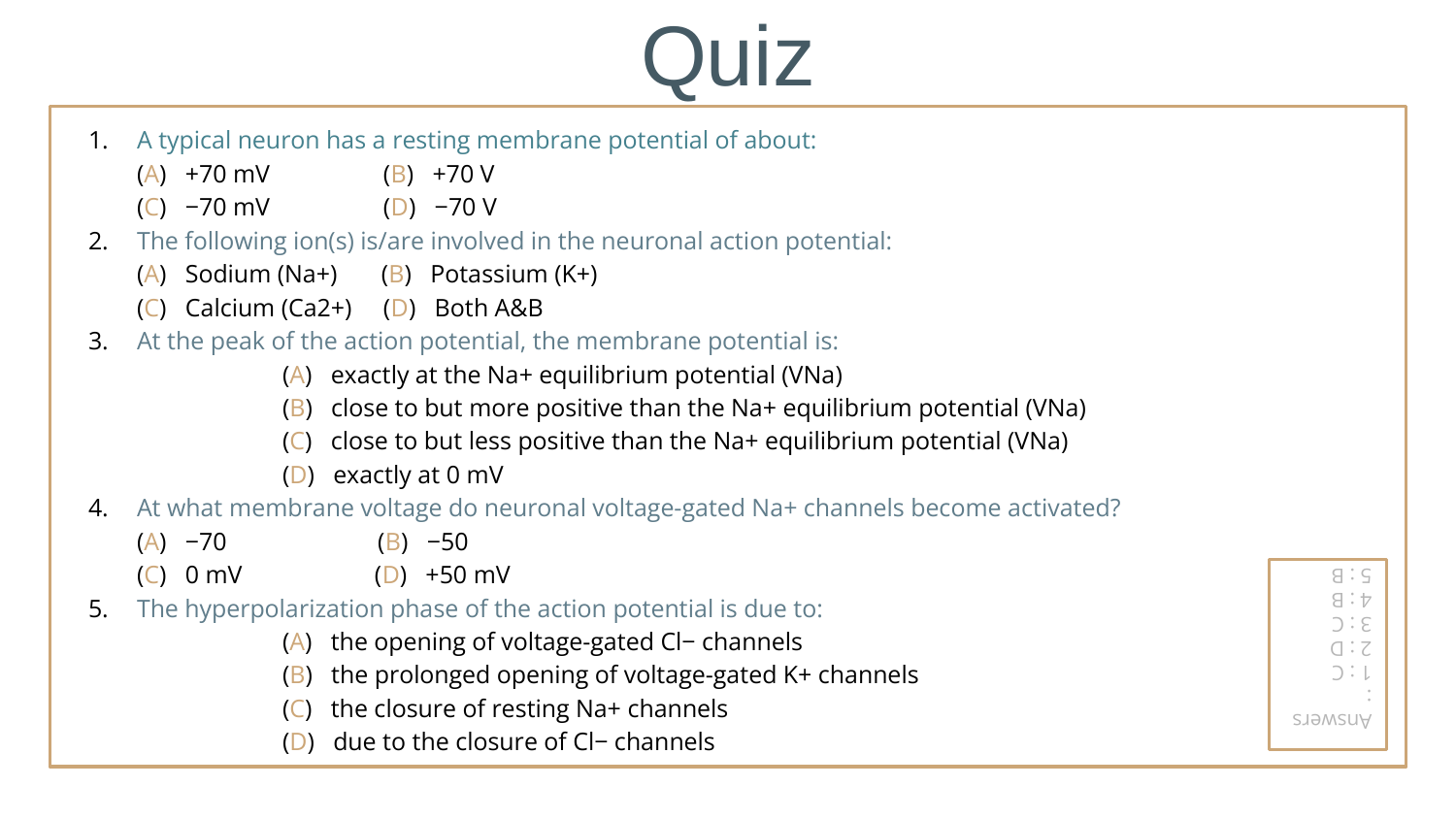

# Quiz
A typical neuron has a resting membrane potential of about:
(A)   +70 mV                  (B)   +70 V
(C)   −70 mV                  (D)   −70 V
The following ion(s) is/are involved in the neuronal action potential:
(A)   Sodium (Na+)       (B)   Potassium (K+)
(C)   Calcium (Ca2+)     (D)   Both A&B
At the peak of the action potential, the membrane potential is:
	(A)   exactly at the Na+ equilibrium potential (VNa)
	(B)   close to but more positive than the Na+ equilibrium potential (VNa)
	(C)   close to but less positive than the Na+ equilibrium potential (VNa)
	(D)   exactly at 0 mV
At what membrane voltage do neuronal voltage-gated Na+ channels become activated?
(A)   −70                        (B)   −50
(C)   0 mV                     (D)   +50 mV
The hyperpolarization phase of the action potential is due to:
	(A)   the opening of voltage-gated Cl− channels
	(B)   the prolonged opening of voltage-gated K+ channels
	(C)   the closure of resting Na+ channels
	(D)   due to the closure of Cl− channels
Answers :
1 : C
2 : D
3 : C
4 : B
5 : B